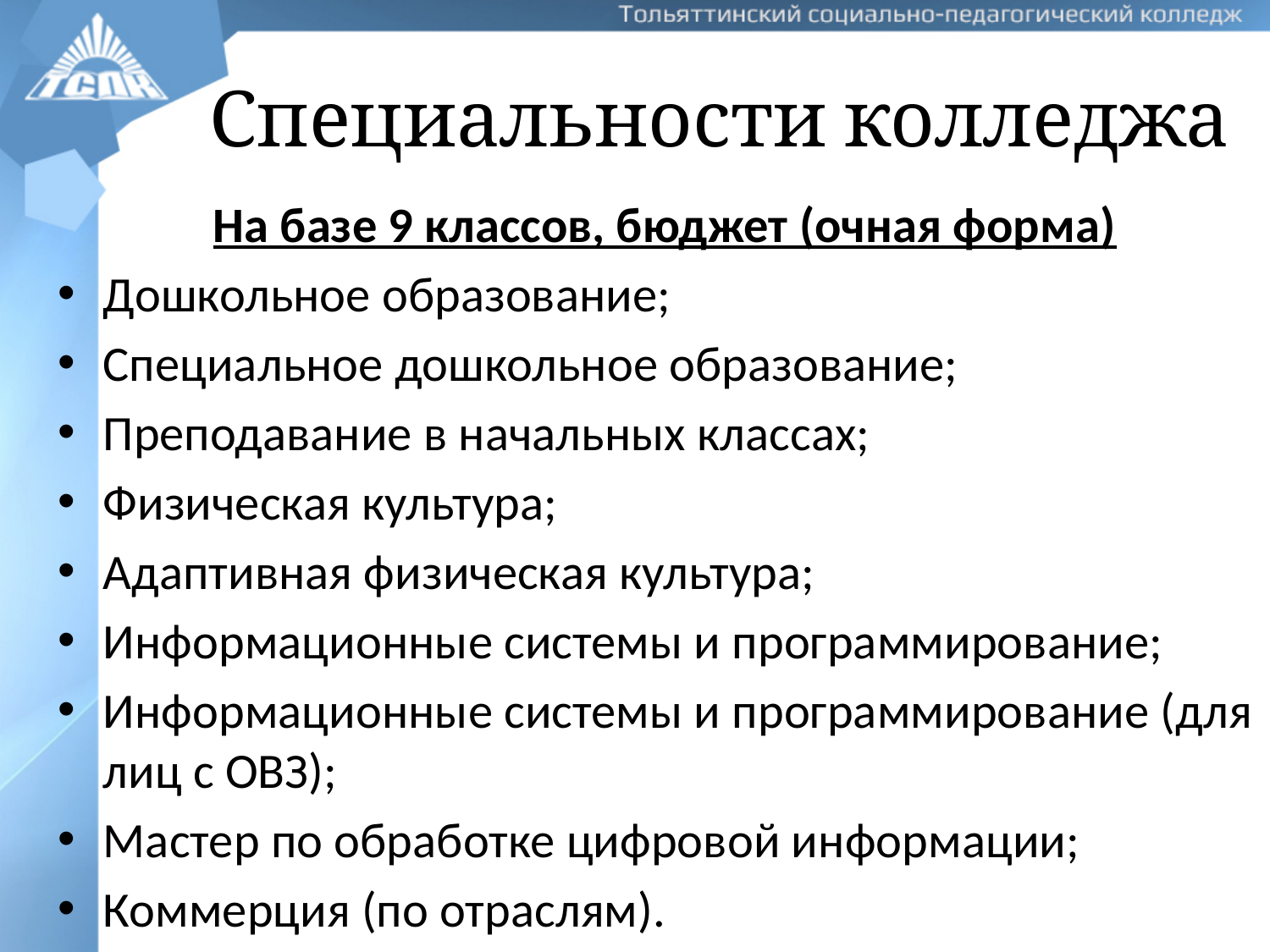

# Специальности колледжа
На базе 9 классов, бюджет (очная форма)
Дошкольное образование;
Специальное дошкольное образование;
Преподавание в начальных классах;
Физическая культура;
Адаптивная физическая культура;
Информационные системы и программирование;
Информационные системы и программирование (для лиц с ОВЗ);
Мастер по обработке цифровой информации;
Коммерция (по отраслям).